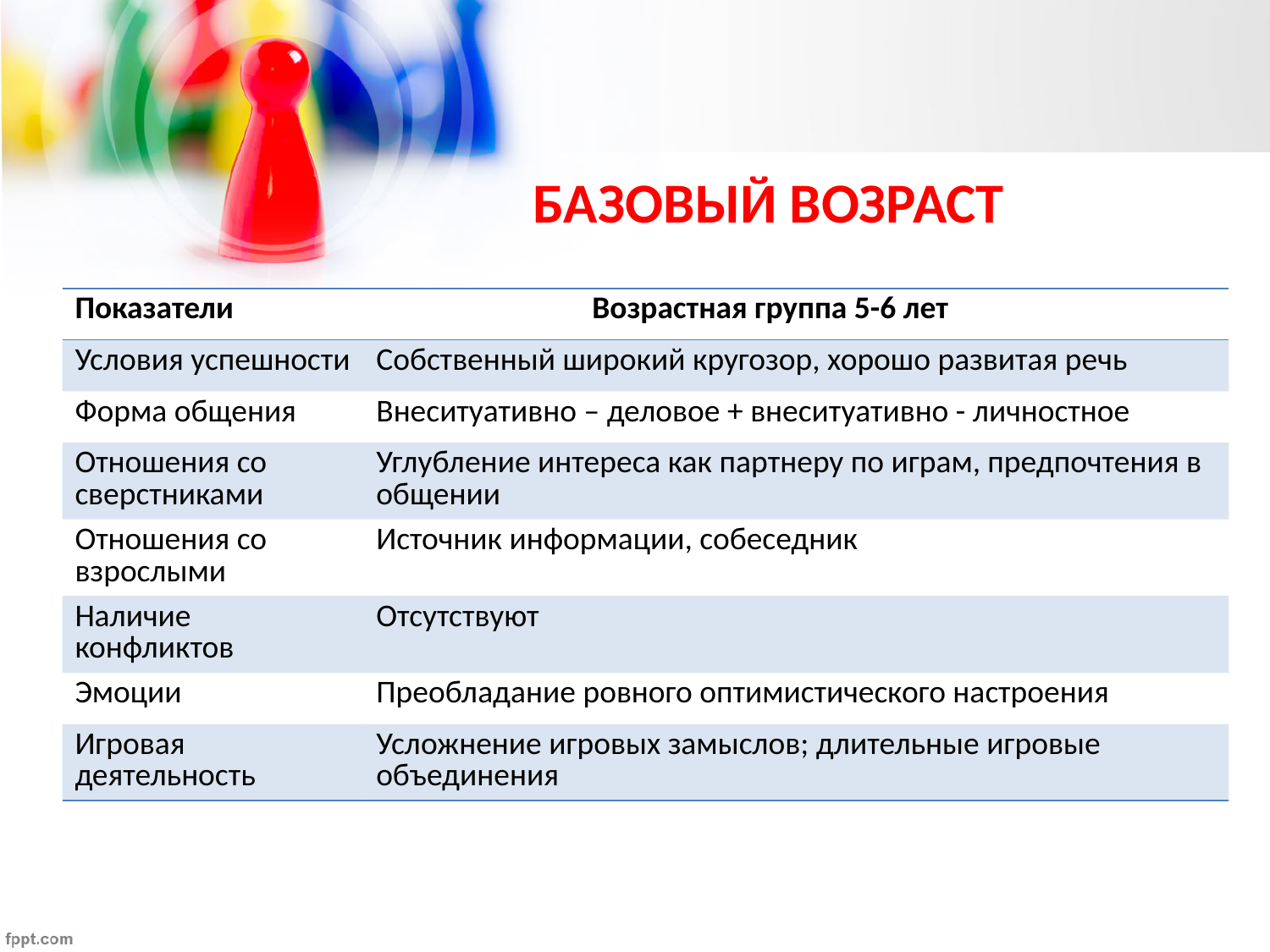

# БАЗОВЫЙ ВОЗРАСТ
| Показатели | Возрастная группа 5-6 лет |
| --- | --- |
| Условия успешности | Собственный широкий кругозор, хорошо развитая речь |
| Форма общения | Внеситуативно – деловое + внеситуативно - личностное |
| Отношения со сверстниками | Углубление интереса как партнеру по играм, предпочтения в общении |
| Отношения со взрослыми | Источник информации, собеседник |
| Наличие конфликтов | Отсутствуют |
| Эмоции | Преобладание ровного оптимистического настроения |
| Игровая деятельность | Усложнение игровых замыслов; длительные игровые объединения |